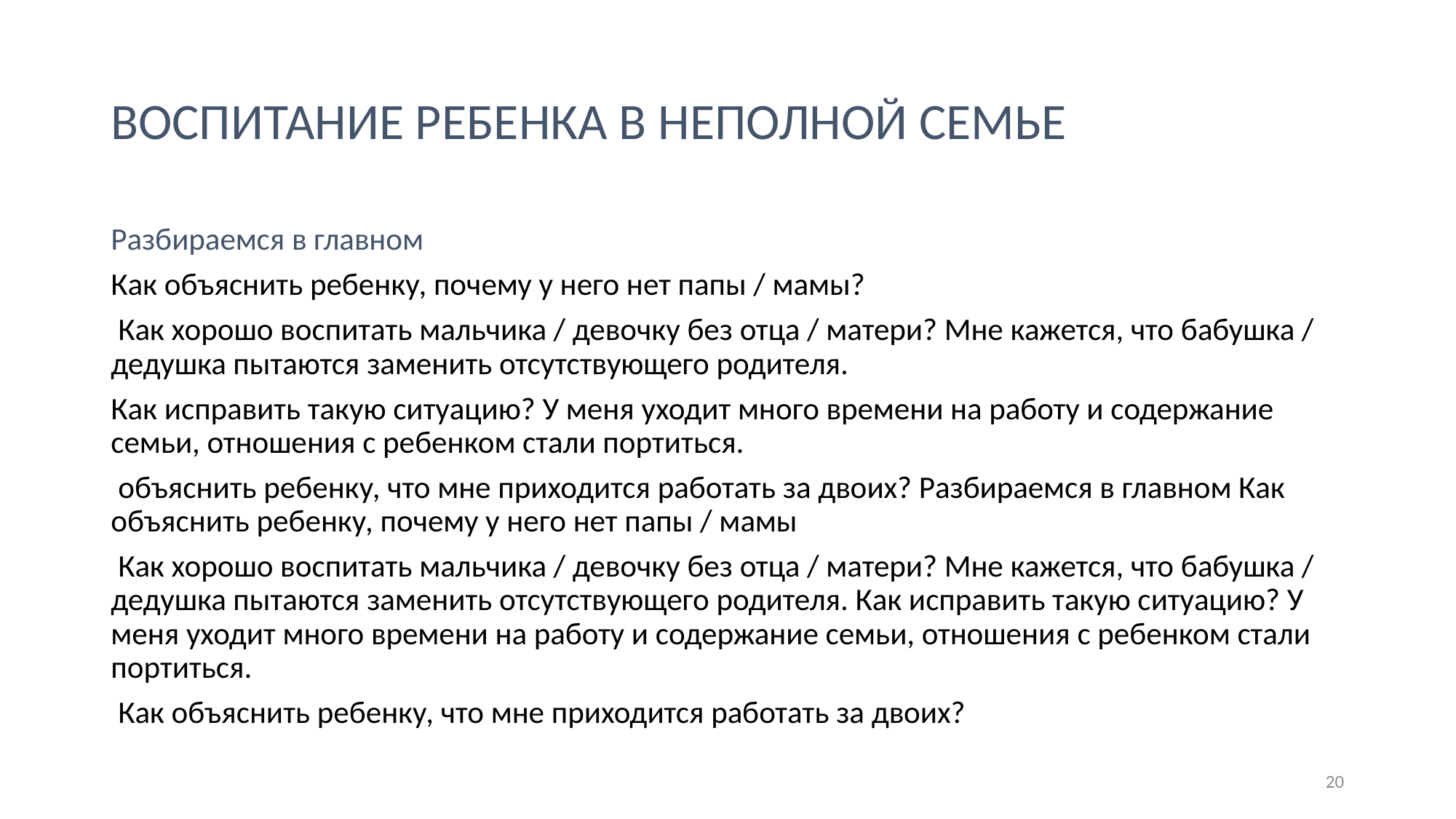

# ВОСПИТАНИЕ РЕБЕНКА В НЕПОЛНОЙ СЕМЬЕ
Разбираемся в главном
Как объяснить ребенку, почему у него нет папы / мамы?
 Как хорошо воспитать мальчика / девочку без отца / матери? Мне кажется, что бабушка / дедушка пытаются заменить отсутствующего родителя.
Как исправить такую ситуацию? У меня уходит много времени на работу и содержание семьи, отношения с ребенком стали портиться.
 объяснить ребенку, что мне приходится работать за двоих? Разбираемся в главном Как объяснить ребенку, почему у него нет папы / мамы
 Как хорошо воспитать мальчика / девочку без отца / матери? Мне кажется, что бабушка / дедушка пытаются заменить отсутствующего родителя. Как исправить такую ситуацию? У меня уходит много времени на работу и содержание семьи, отношения с ребенком стали портиться.
 Как объяснить ребенку, что мне приходится работать за двоих?
20